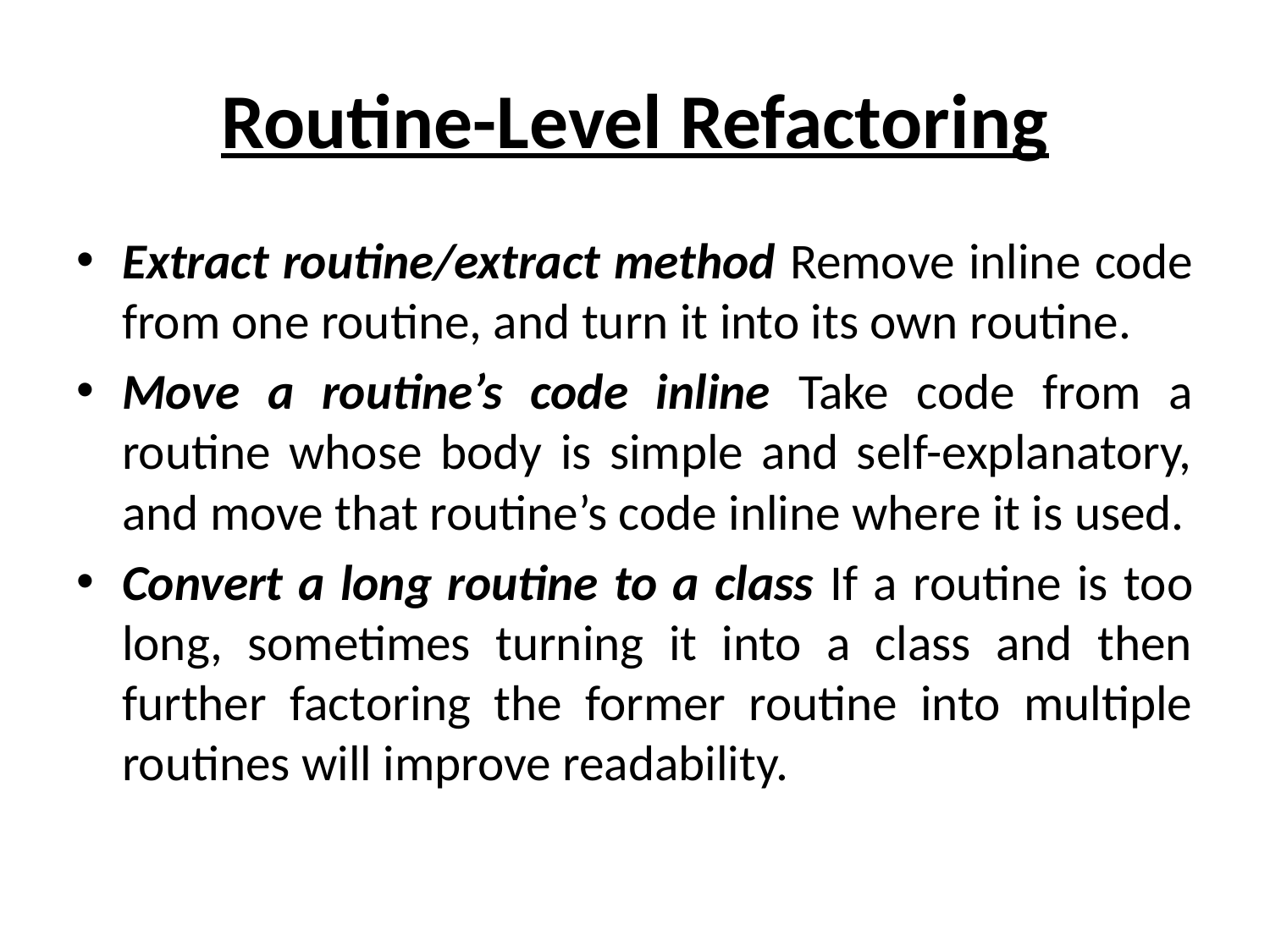

# Routine-Level Refactoring
Extract routine/extract method Remove inline code from one routine, and turn it into its own routine.
Move a routine’s code inline Take code from a routine whose body is simple and self-explanatory, and move that routine’s code inline where it is used.
Convert a long routine to a class If a routine is too long, sometimes turning it into a class and then further factoring the former routine into multiple routines will improve readability.